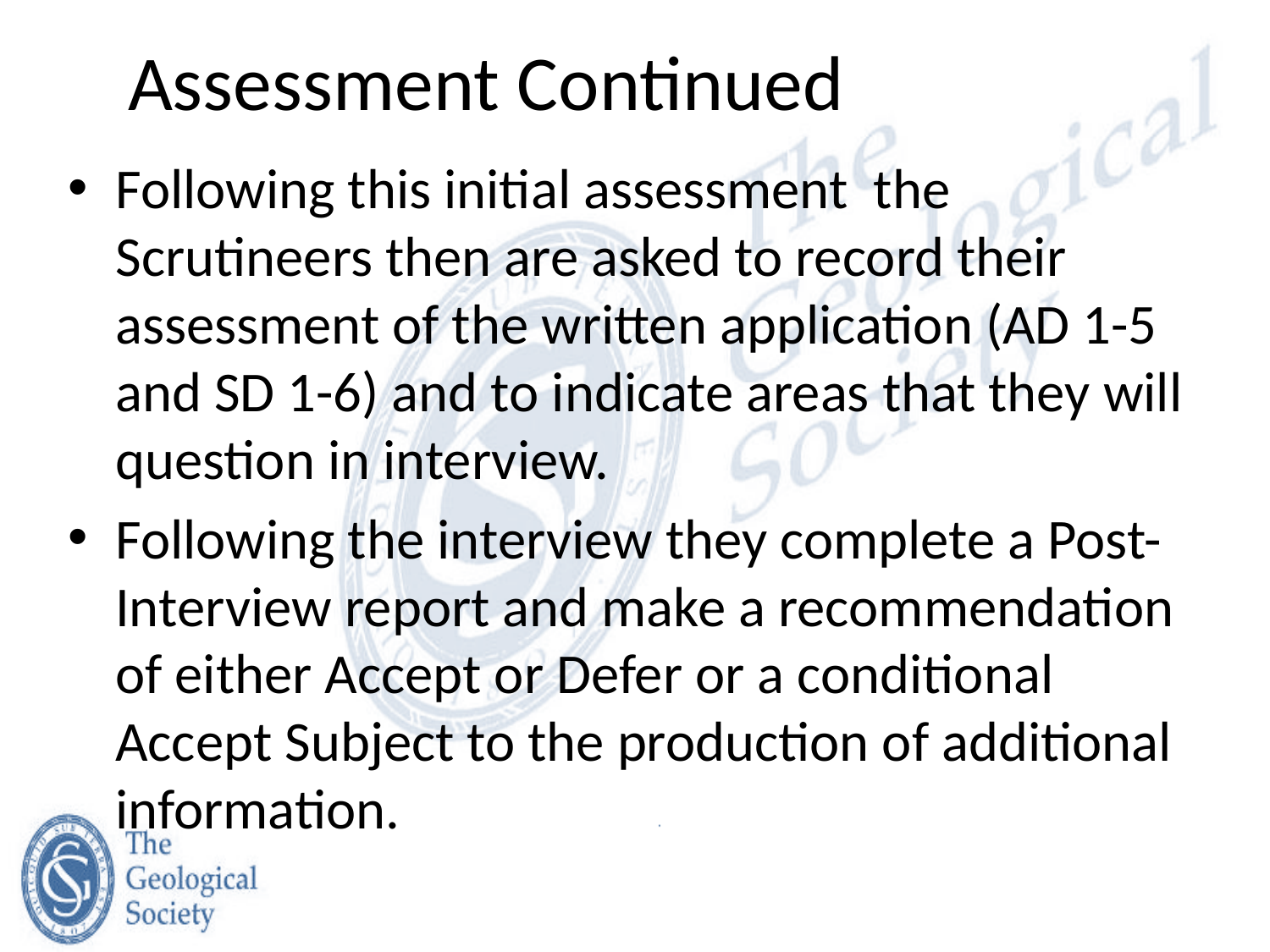

# Assessment Continued
Following this initial assessment  the Scrutineers then are asked to record their assessment of the written application (AD 1-5 and SD 1-6) and to indicate areas that they will question in interview.
Following the interview they complete a Post-Interview report and make a recommendation of either Accept or Defer or a conditional Accept Subject to the production of additional information.